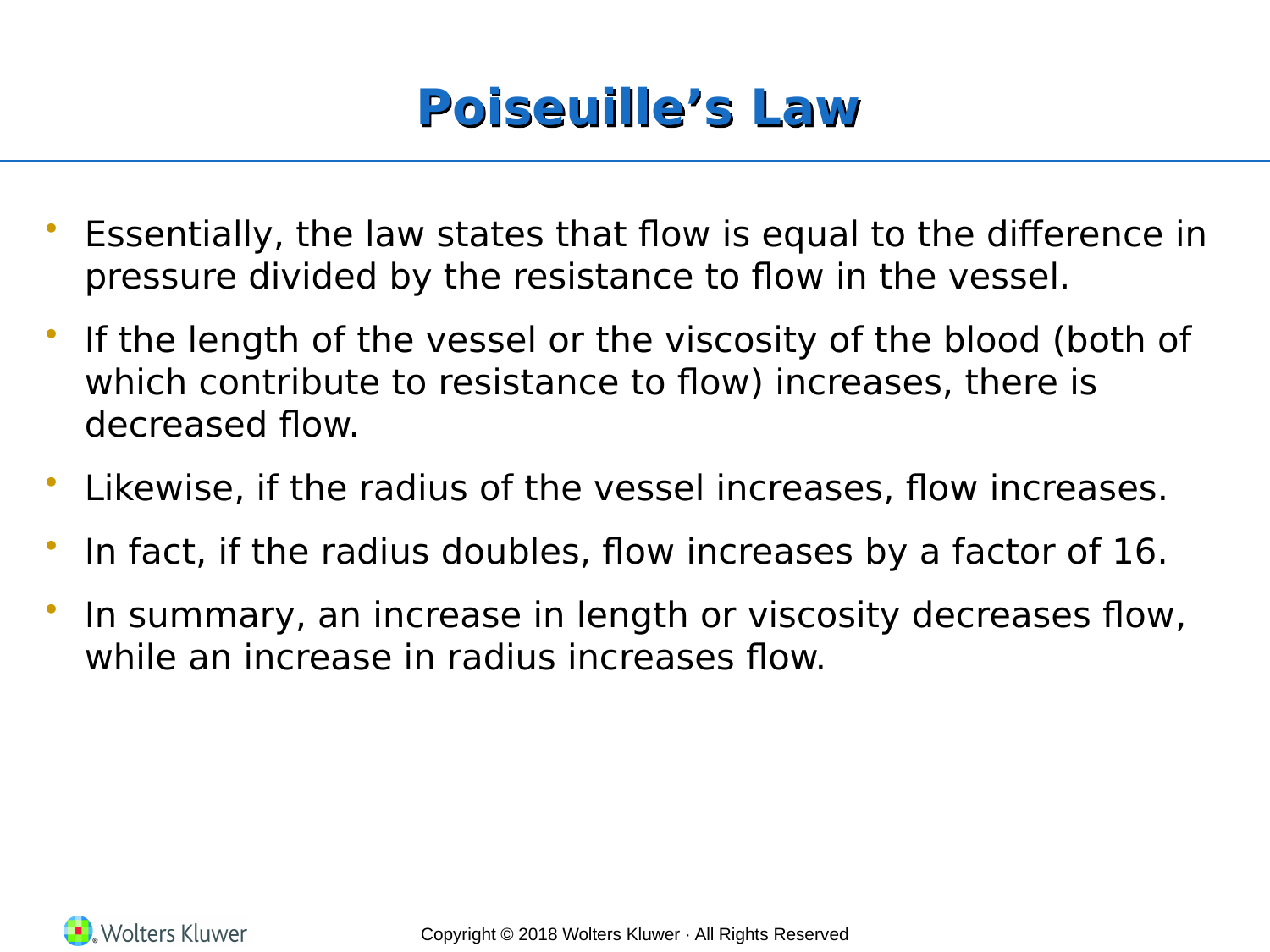

# Poiseuille’s Law
Essentially, the law states that flow is equal to the difference in pressure divided by the resistance to flow in the vessel.
If the length of the vessel or the viscosity of the blood (both of which contribute to resistance to flow) increases, there is decreased flow.
Likewise, if the radius of the vessel increases, flow increases.
In fact, if the radius doubles, flow increases by a factor of 16.
In summary, an increase in length or viscosity decreases flow, while an increase in radius increases flow.